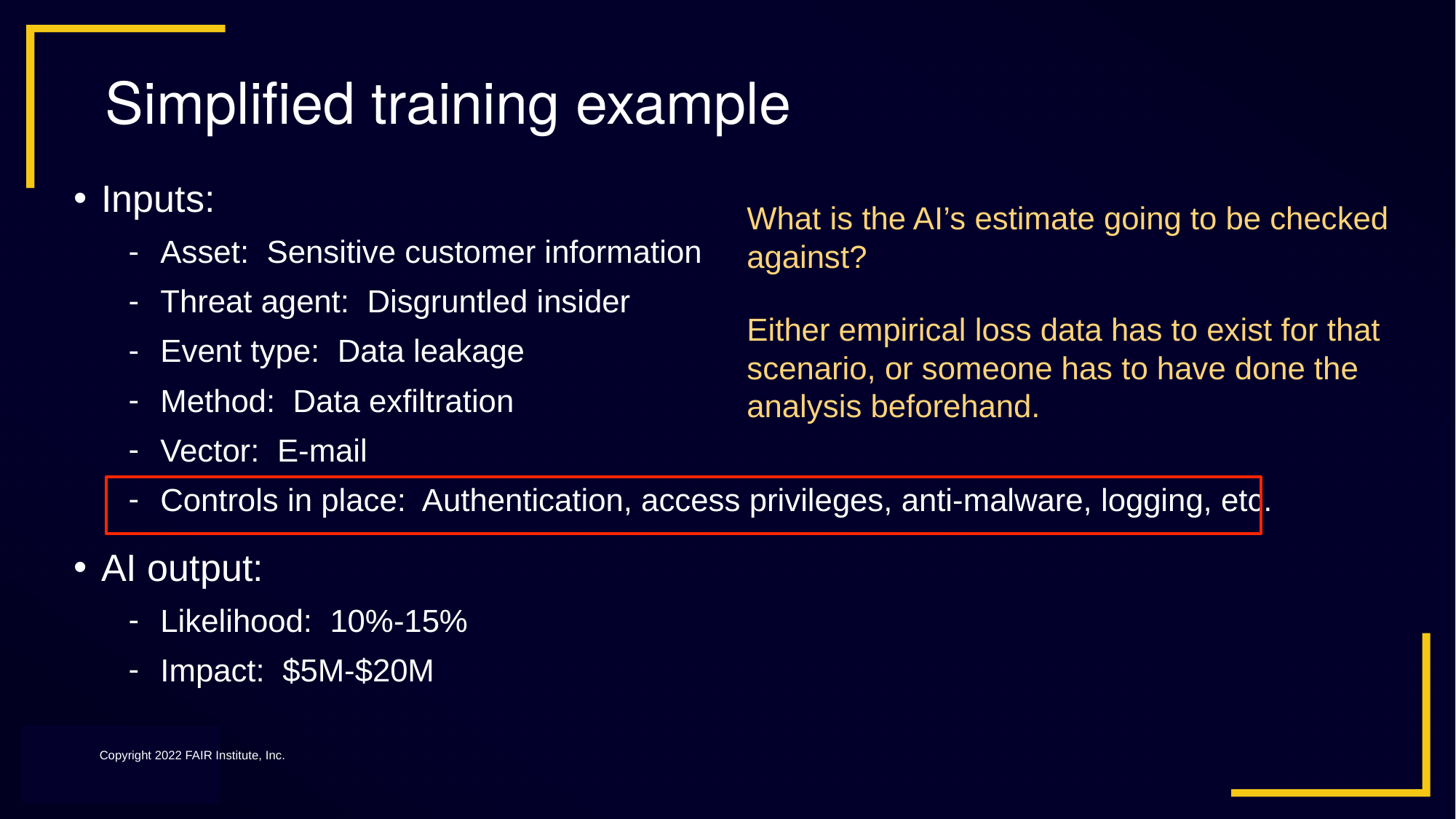

# Simplified training example
Inputs:
Asset:  Sensitive customer information
Threat agent:  Disgruntled insider
Event type:  Data leakage
Method:  Data exfiltration
Vector:  E-mail
Controls in place:  Authentication, access privileges, anti-malware, logging, etc.
AI output:
Likelihood:  10%-15%
Impact:  $5M-$20M
What is the AI’s estimate going to be checked against?
Either empirical loss data has to exist for that scenario, or someone has to have done the analysis beforehand.

26